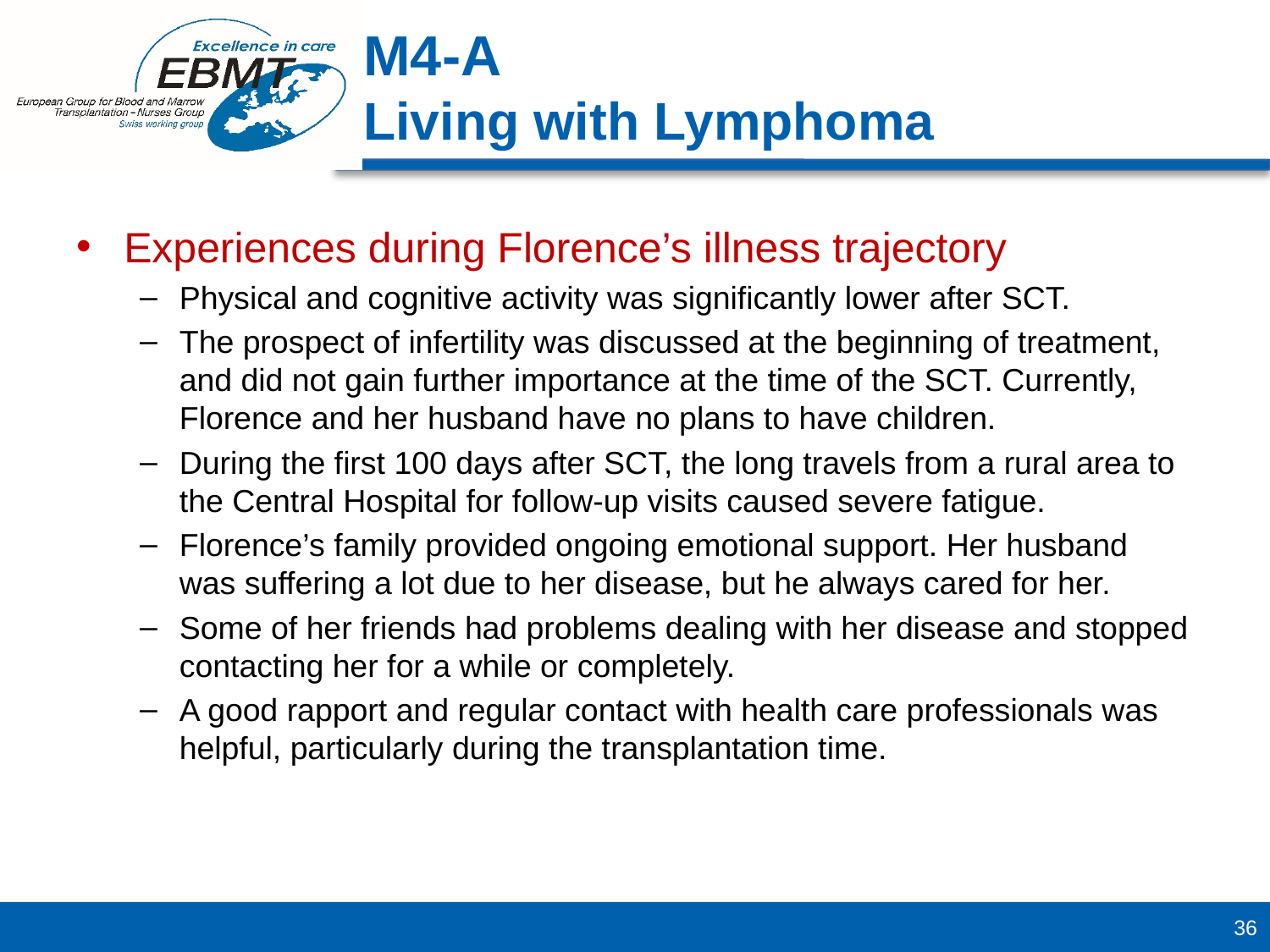

M4-A
Living with Lymphoma
Experiences during Florence’s illness trajectory
Physical and cognitive activity was significantly lower after SCT.
The prospect of infertility was discussed at the beginning of treatment, and did not gain further importance at the time of the SCT. Currently, Florence and her husband have no plans to have children.
During the first 100 days after SCT, the long travels from a rural area to the Central Hospital for follow-up visits caused severe fatigue.
Florence’s family provided ongoing emotional support. Her husband was suffering a lot due to her disease, but he always cared for her.
Some of her friends had problems dealing with her disease and stopped contacting her for a while or completely.
A good rapport and regular contact with health care professionals was helpful, particularly during the transplantation time.